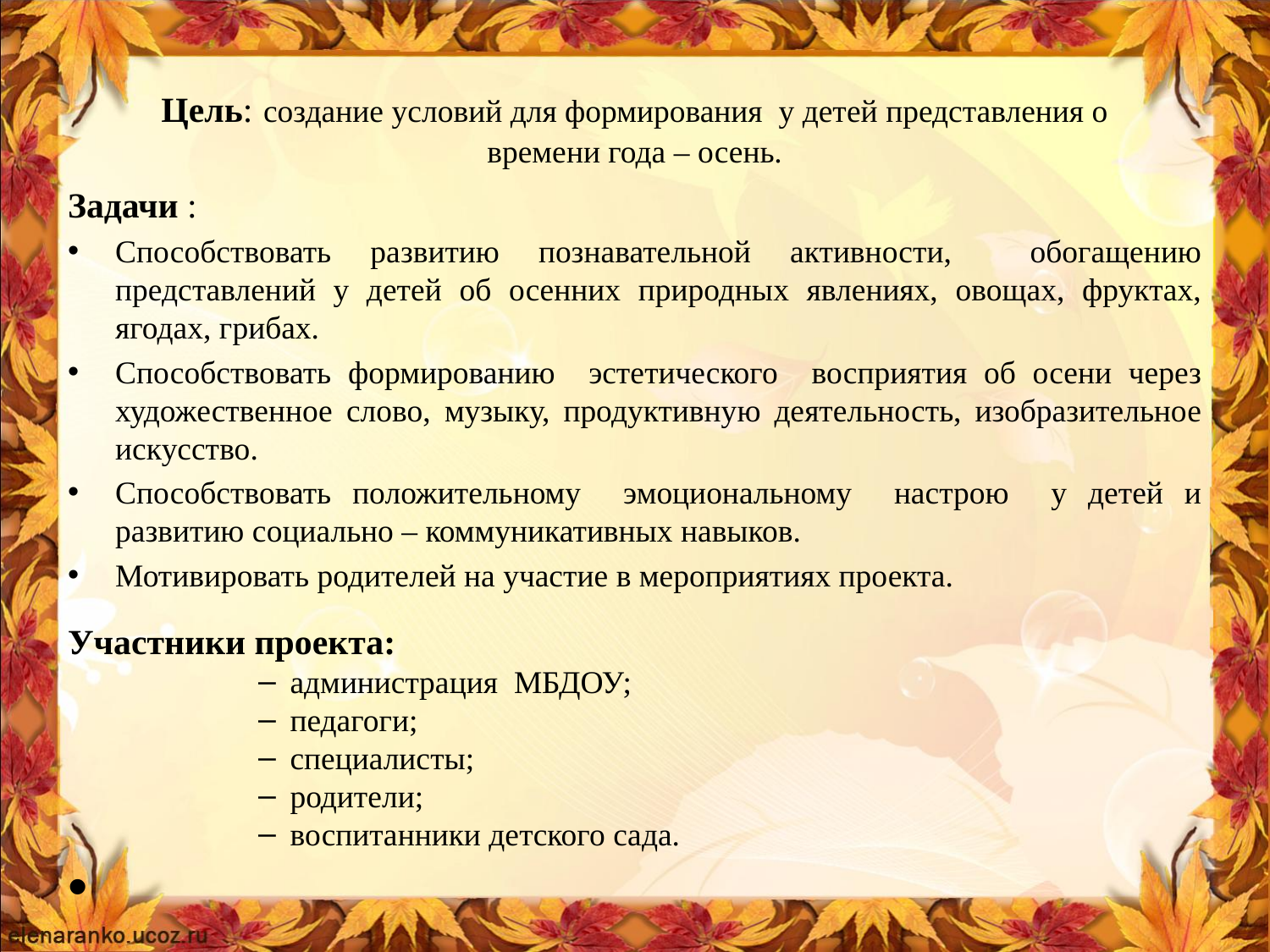

# Цель: создание условий для формирования  у детей представления о времени года – осень.
Задачи :
Способствовать развитию познавательной активности,  обогащению представлений у детей об осенних природных явлениях, овощах, фруктах, ягодах, грибах.
Способствовать формированию  эстетического  восприятия об осени через художественное слово, музыку, продуктивную деятельность, изобразительное искусство.
Способствовать положительному  эмоциональному  настрою  у детей и развитию социально – коммуникативных навыков.
Мотивировать родителей на участие в мероприятиях проекта.

Участники проекта:
администрация  МБДОУ;
педагоги;
специалисты;
родители;
воспитанники детского сада.